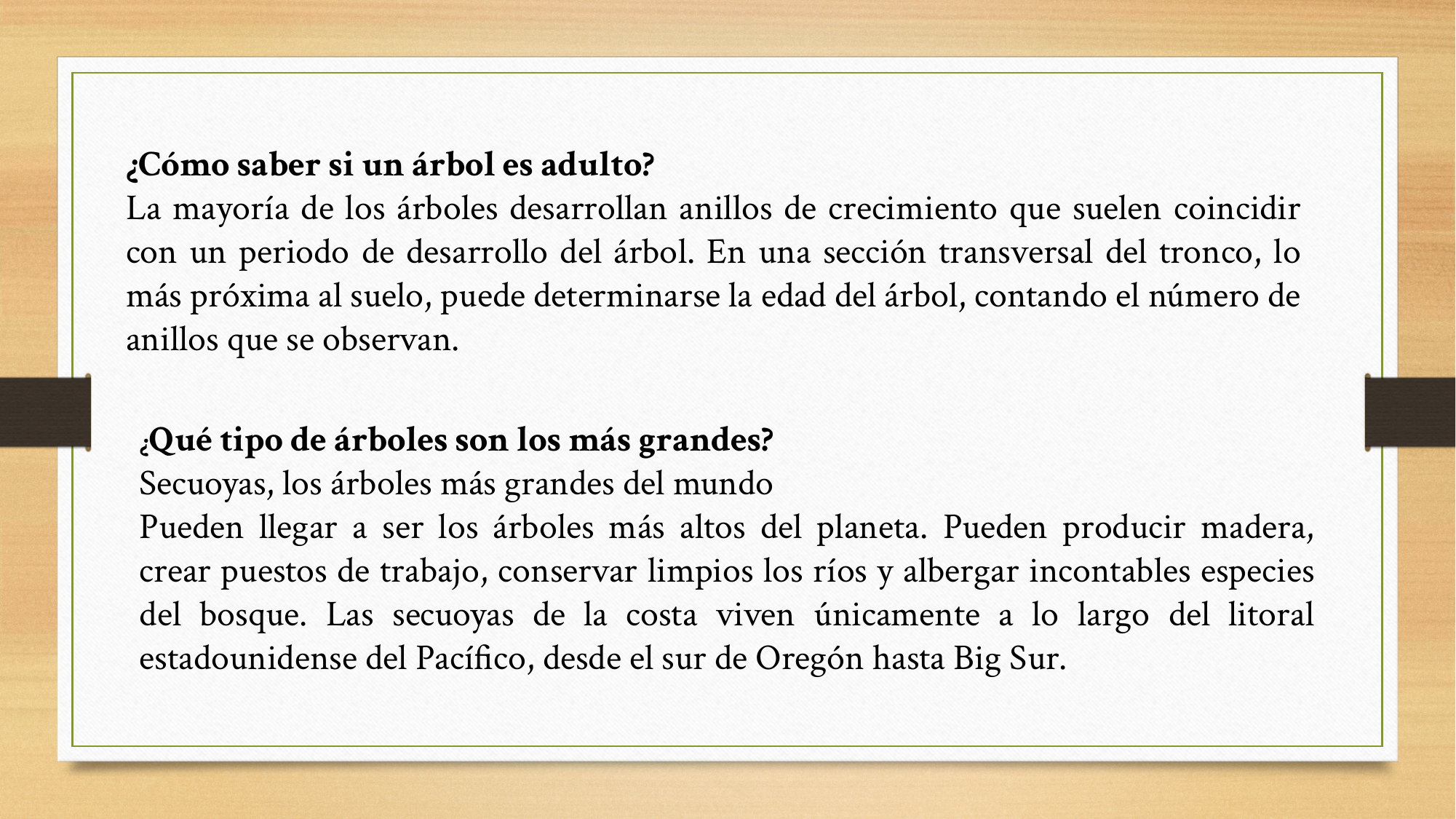

¿Cómo saber si un árbol es adulto?
La mayoría de los árboles desarrollan anillos de crecimiento que suelen coincidir con un periodo de desarrollo del árbol. En una sección transversal del tronco, lo más próxima al suelo, puede determinarse la edad del árbol, contando el número de anillos que se observan.
¿Qué tipo de árboles son los más grandes?
Secuoyas, los árboles más grandes del mundo
Pueden llegar a ser los árboles más altos del planeta. Pueden producir madera, crear puestos de trabajo, conservar limpios los ríos y albergar incontables especies del bosque. Las secuoyas de la costa viven únicamente a lo largo del litoral estadounidense del Pacífico, desde el sur de Oregón hasta Big Sur.